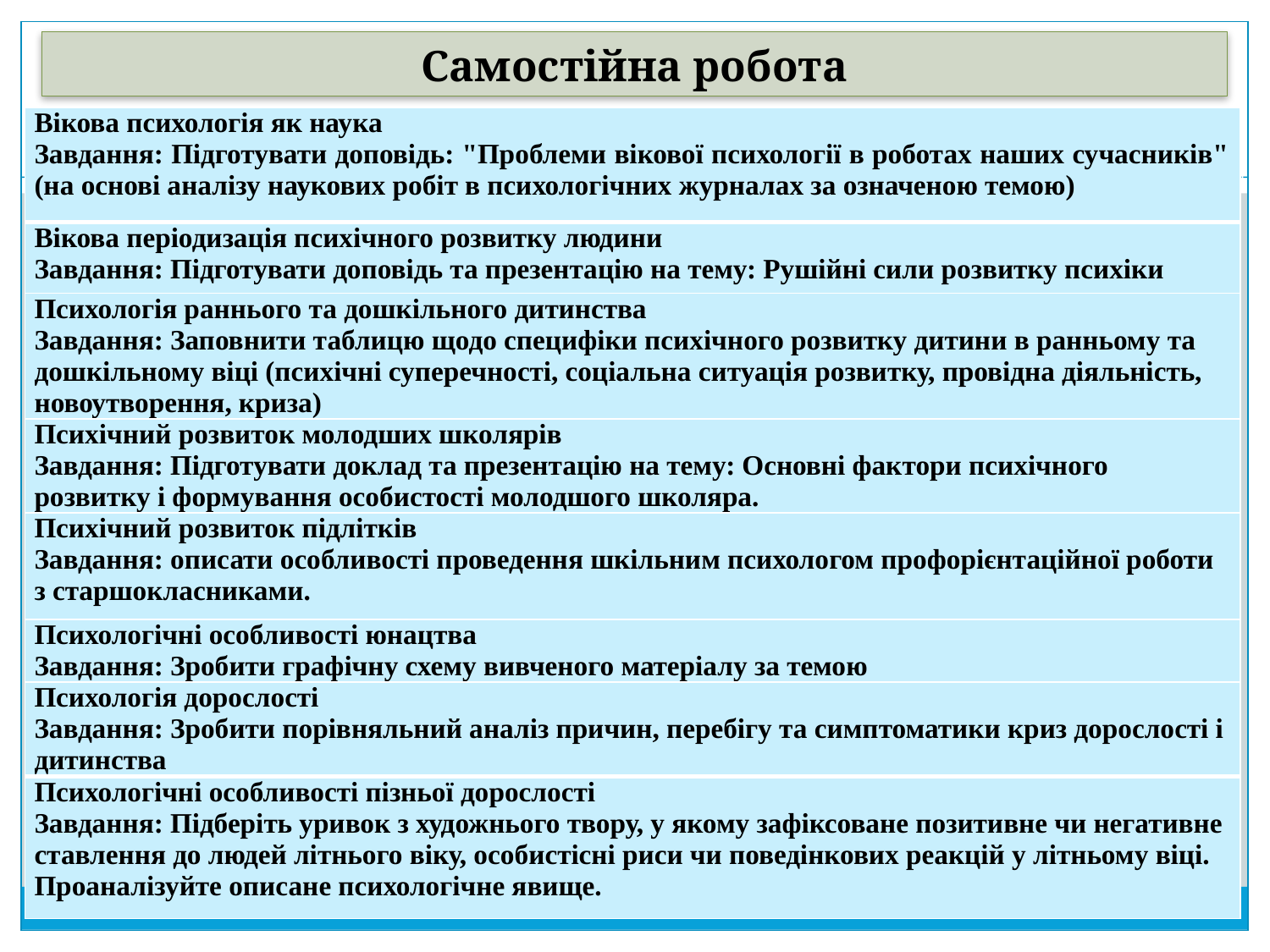

# Самостійна робота
| Вікова психологія як наука Завдання: Підготувати доповідь: "Проблеми вікової психології в роботах наших сучасників" (на основі аналізу наукових робіт в психологічних журналах за означеною темою) |
| --- |
| Вікова періодизація психічного розвитку людини Завдання: Підготувати доповідь та презентацію на тему: Рушійні сили розвитку психіки |
| Психологія раннього та дошкільного дитинства Завдання: Заповнити таблицю щодо специфіки психічного розвитку дитини в ранньому та дошкільному віці (психічні суперечності, соціальна ситуація розвитку, провідна діяльність, новоутворення, криза) |
| Психічний розвиток молодших школярів Завдання: Підготувати доклад та презентацію на тему: Основні фактори психічного розвитку і формування особистості молодшого школяра. |
| Психічний розвиток підлітків Завдання: описати особливості проведення шкільним психологом профорієнтаційної роботи з старшокласниками. |
| Психологічні особливості юнацтва Завдання: Зробити графічну схему вивченого матеріалу за темою |
| Психологія дорослості Завдання: Зробити порівняльний аналіз причин, перебігу та симптоматики криз дорослості і дитинства |
| Психологічні особливості пізньої дорослості Завдання: Підберіть уривок з художнього твору, у якому зафіксоване позитивне чи негативне ставлення до людей літнього віку, особистісні риси чи поведінкових реакцій у літньому віці. Проаналізуйте описане психологічне явище. |